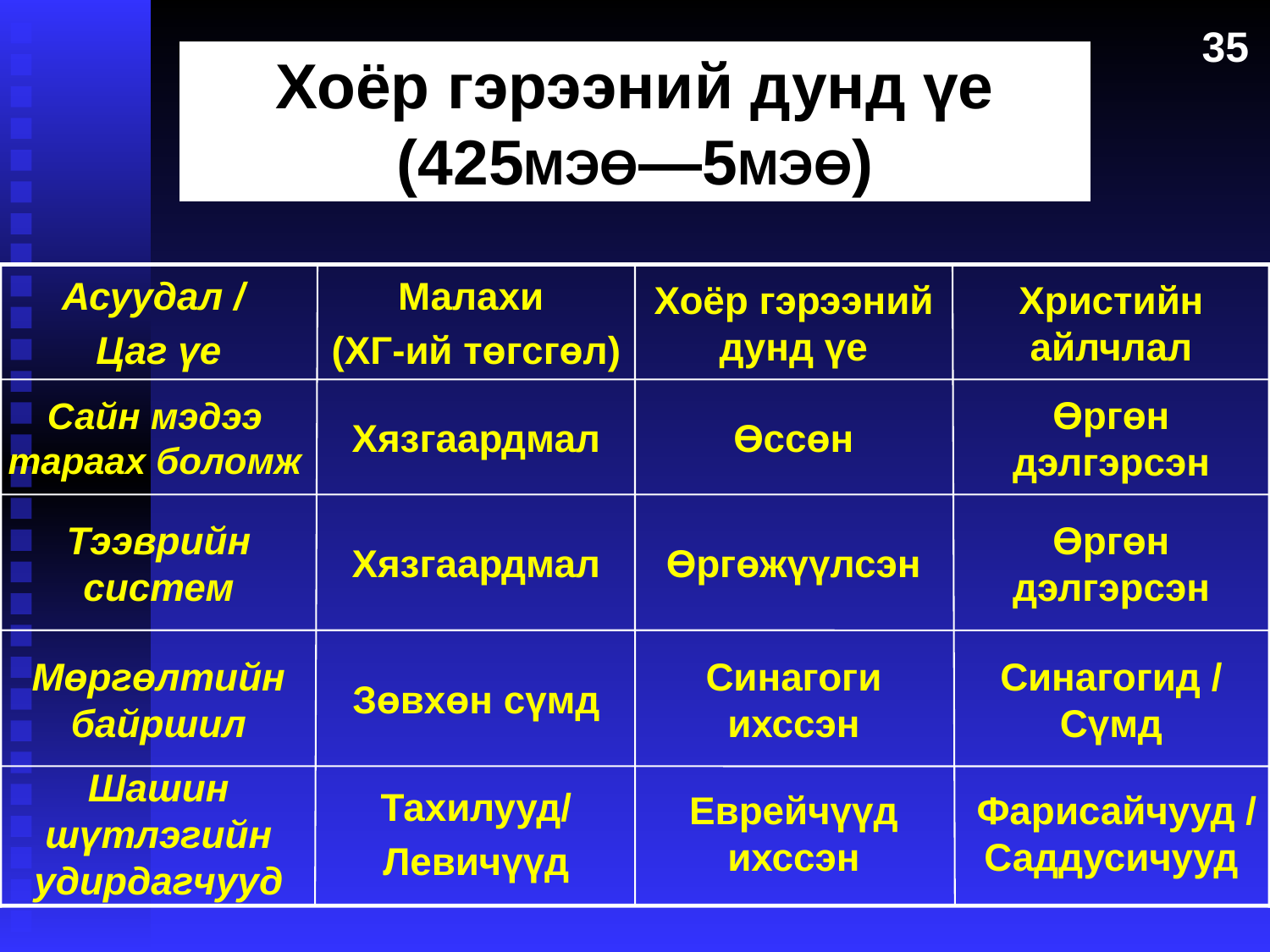

35
Хоёр гэрээний дунд үе
(425МЭӨ—5МЭӨ)
The Intertestamental Era (3 slides)
Асуудал /
Цаг үе

Малахи
(ХГ-ий төгсгөл)
Хоёр гэрээний дунд үе

Христийн айлчлал

Сайн мэдээ тараах боломж
Хязгаардмал
Өссөн
Өргөн дэлгэрсэн
Тээврийн систем

Хязгаардмал
Өргөжүүлсэн
Өргөн дэлгэрсэн
Мөргөлтийн байршил

Зөвхөн сүмд
Синагоги ихссэн
Синагогид / Сүмд
Шашин шүтлэгийн удирдагчууд

Тахилууд/
Левичүүд
Еврейчүүд ихссэн
 Фарисайчууд / Саддусичууд